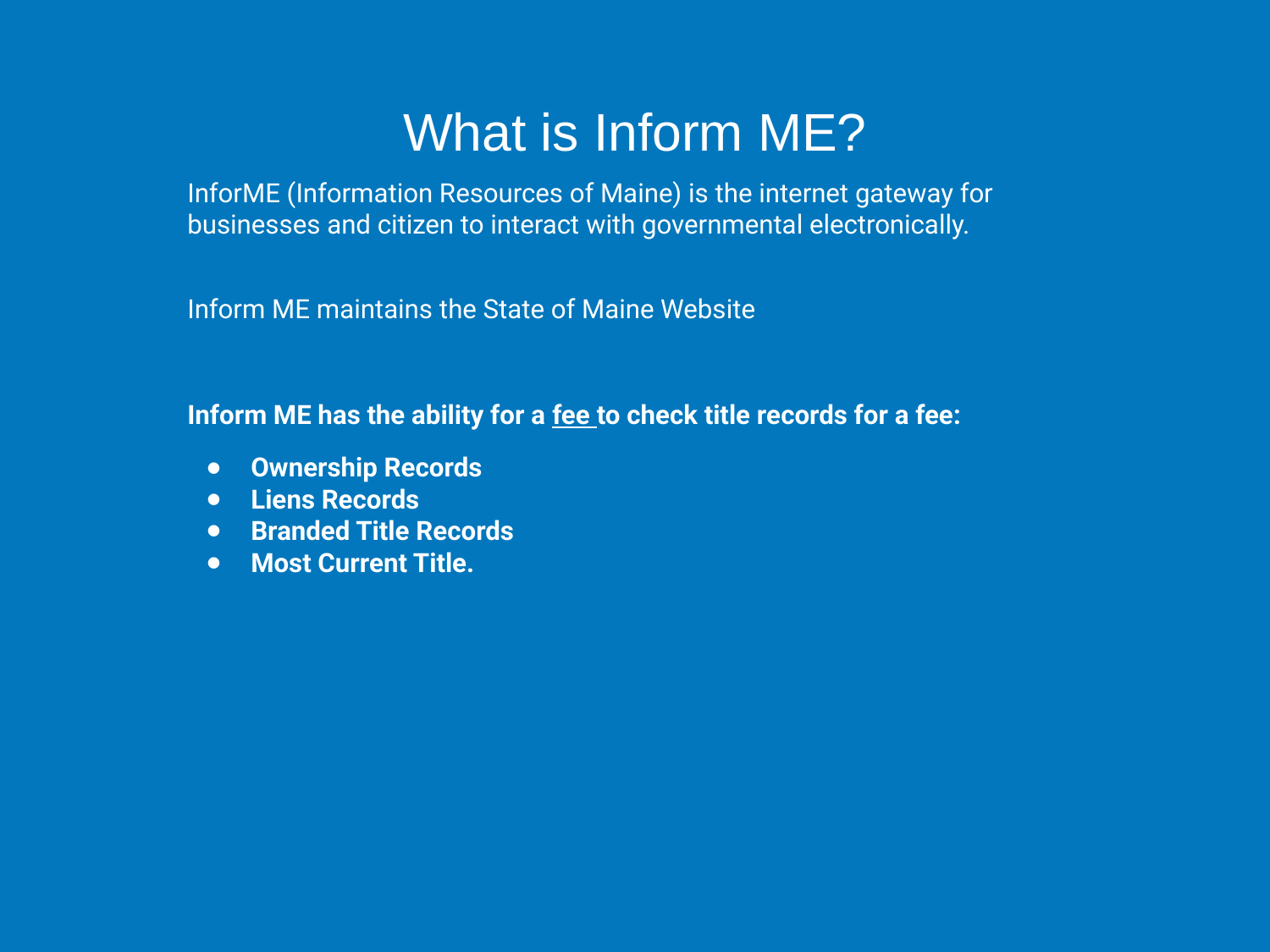

# What is Inform ME?
InforME (Information Resources of Maine) is the internet gateway for businesses and citizen to interact with governmental electronically.
Inform ME maintains the State of Maine Website

Inform ME has the ability for a fee to check title records for a fee:
Ownership Records
Liens Records
Branded Title Records
Most Current Title.